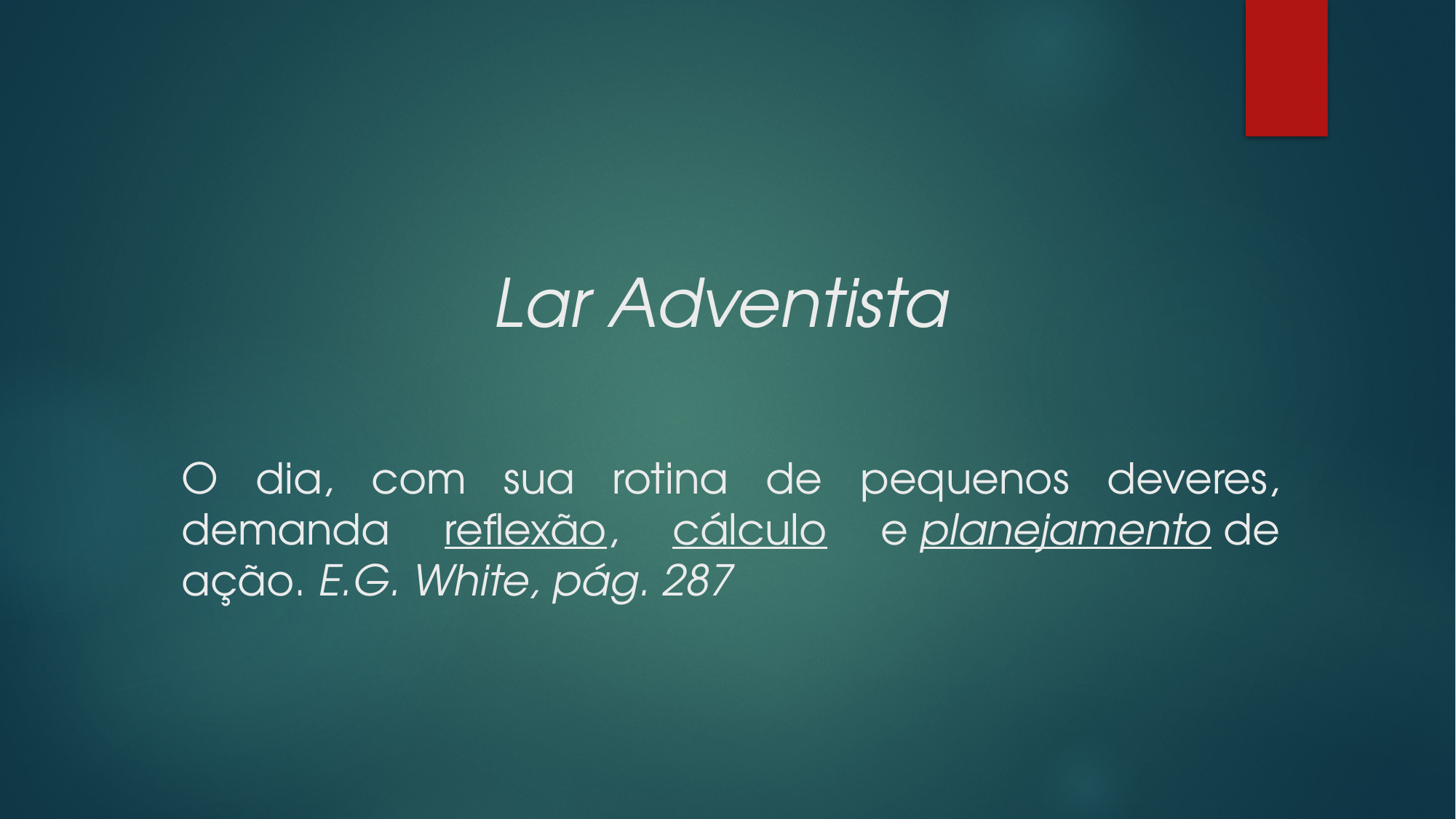

Lar Adventista
# O dia, com sua rotina de pequenos deveres, demanda reflexão, cálculo e planejamento de ação. E.G. White, pág. 287